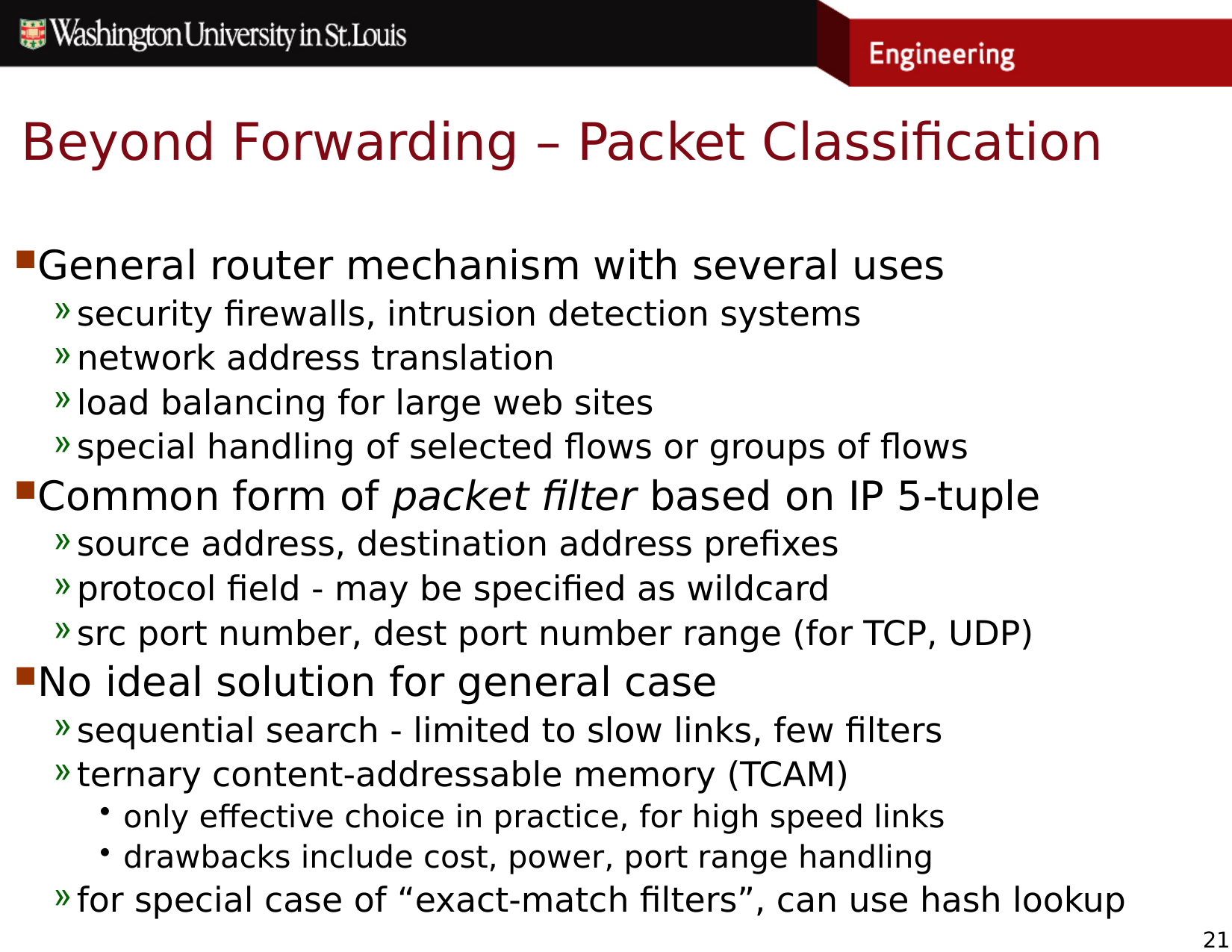

# Beyond Forwarding – Packet Classification
General router mechanism with several uses
security firewalls, intrusion detection systems
network address translation
load balancing for large web sites
special handling of selected flows or groups of flows
Common form of packet filter based on IP 5-tuple
source address, destination address prefixes
protocol field - may be specified as wildcard
src port number, dest port number range (for TCP, UDP)
No ideal solution for general case
sequential search - limited to slow links, few filters
ternary content-addressable memory (TCAM)
only effective choice in practice, for high speed links
drawbacks include cost, power, port range handling
for special case of “exact-match filters”, can use hash lookup
21